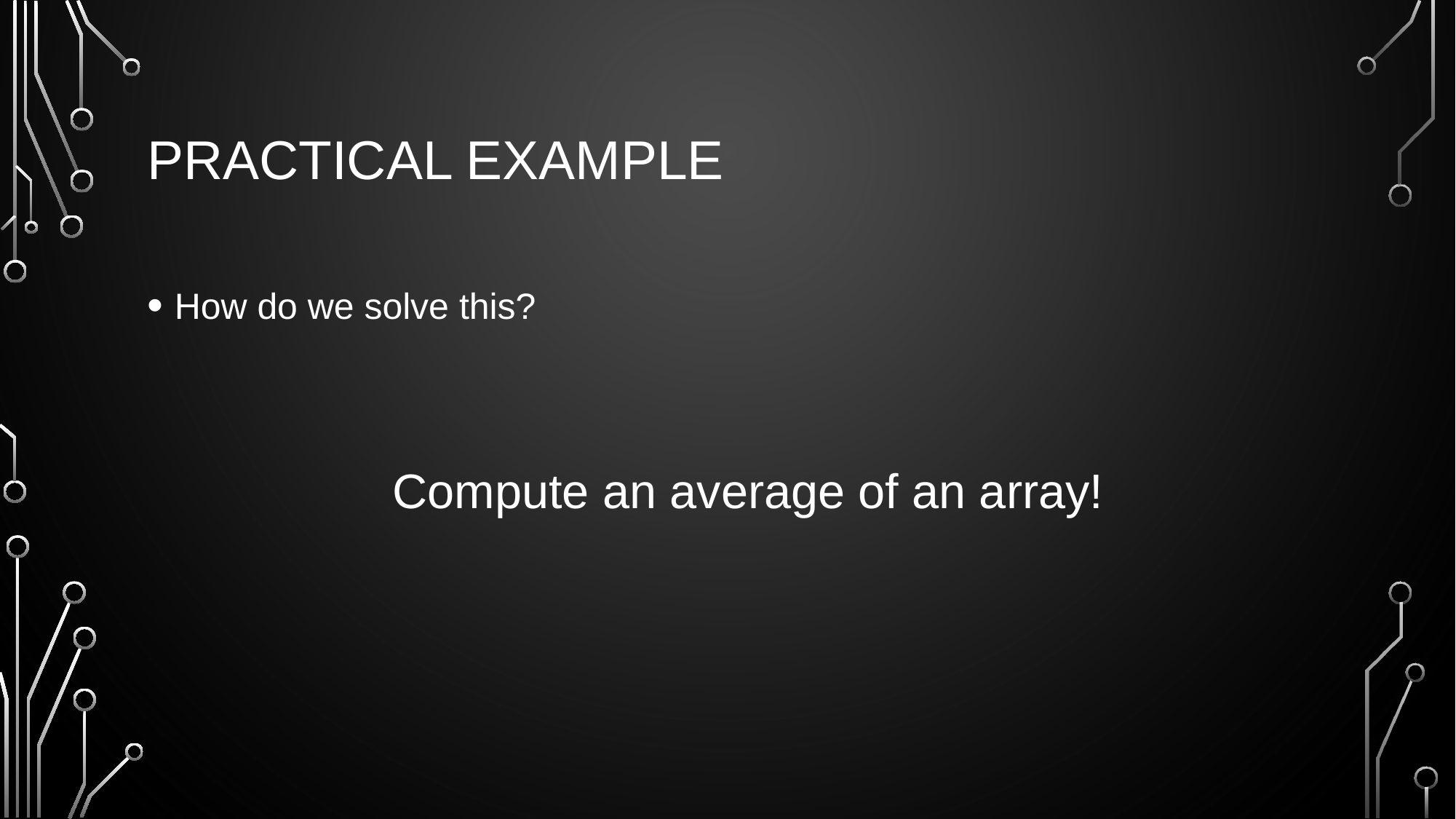

# Practical Example
How do we solve this?
		Compute an average of an array!